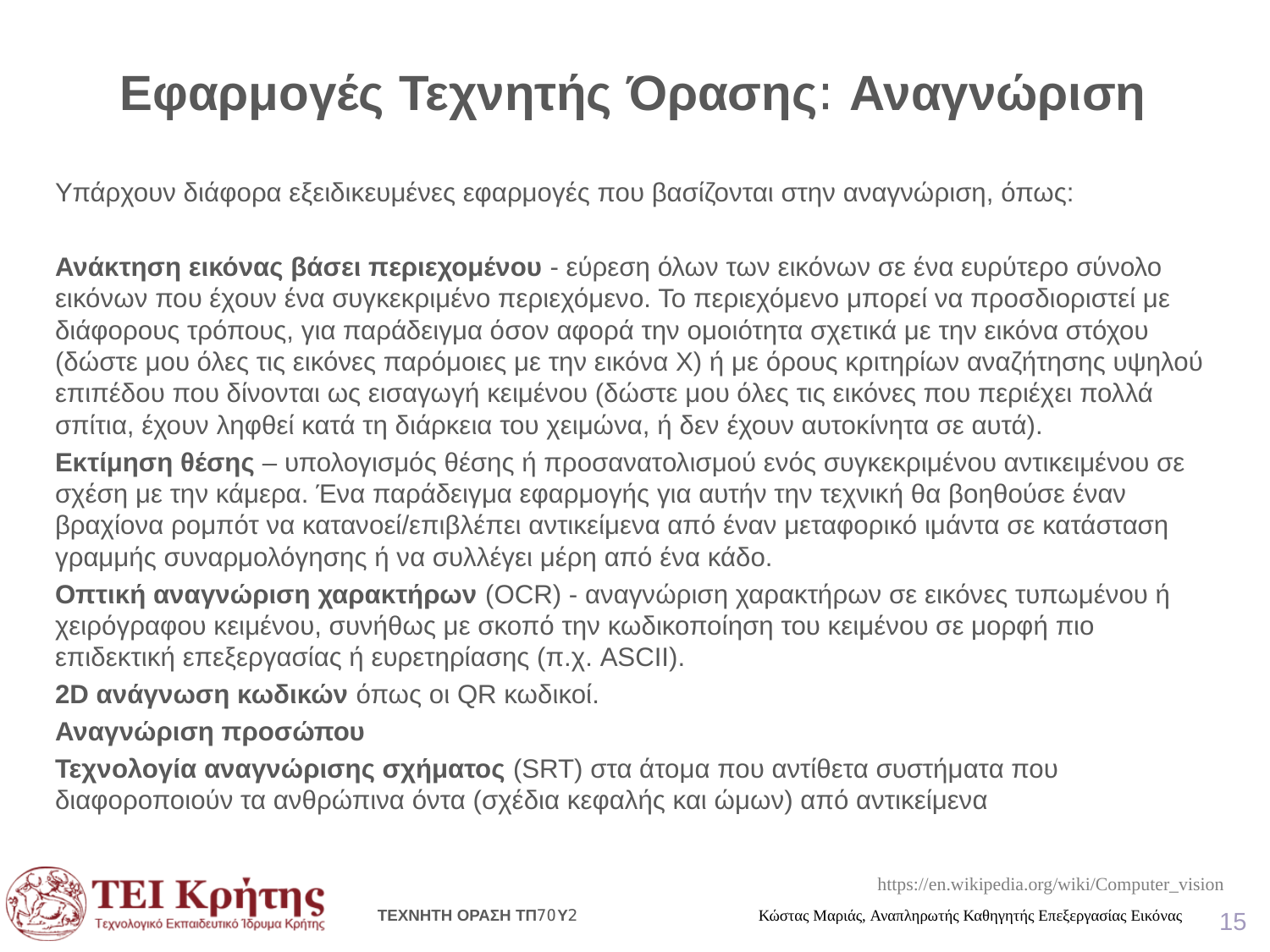

# Εφαρμογές Τεχνητής Όρασης: Αναγνώριση
Υπάρχουν διάφορα εξειδικευμένες εφαρμογές που βασίζονται στην αναγνώριση, όπως:

Ανάκτηση εικόνας βάσει περιεχομένου - εύρεση όλων των εικόνων σε ένα ευρύτερο σύνολο εικόνων που έχουν ένα συγκεκριμένο περιεχόμενο. Το περιεχόμενο μπορεί να προσδιοριστεί με διάφορους τρόπους, για παράδειγμα όσον αφορά την ομοιότητα σχετικά με την εικόνα στόχου (δώστε μου όλες τις εικόνες παρόμοιες με την εικόνα Χ) ή με όρους κριτηρίων αναζήτησης υψηλού επιπέδου που δίνονται ως εισαγωγή κειμένου (δώστε μου όλες τις εικόνες που περιέχει πολλά σπίτια, έχουν ληφθεί κατά τη διάρκεια του χειμώνα, ή δεν έχουν αυτοκίνητα σε αυτά).
Εκτίμηση θέσης – υπολογισμός θέσης ή προσανατολισμού ενός συγκεκριμένου αντικειμένου σε σχέση με την κάμερα. Ένα παράδειγμα εφαρμογής για αυτήν την τεχνική θα βοηθούσε έναν βραχίονα ρομπότ να κατανοεί/επιβλέπει αντικείμενα από έναν μεταφορικό ιμάντα σε κατάσταση γραμμής συναρμολόγησης ή να συλλέγει μέρη από ένα κάδο.
Οπτική αναγνώριση χαρακτήρων (OCR) - αναγνώριση χαρακτήρων σε εικόνες τυπωμένου ή χειρόγραφου κειμένου, συνήθως με σκοπό την κωδικοποίηση του κειμένου σε μορφή πιο επιδεκτική επεξεργασίας ή ευρετηρίασης (π.χ. ASCII).
2D ανάγνωση κωδικών όπως οι QR κωδικοί.
Αναγνώριση προσώπου
Τεχνολογία αναγνώρισης σχήματος (SRT) στα άτομα που αντίθετα συστήματα που διαφοροποιούν τα ανθρώπινα όντα (σχέδια κεφαλής και ώμων) από αντικείμενα
https://en.wikipedia.org/wiki/Computer_vision